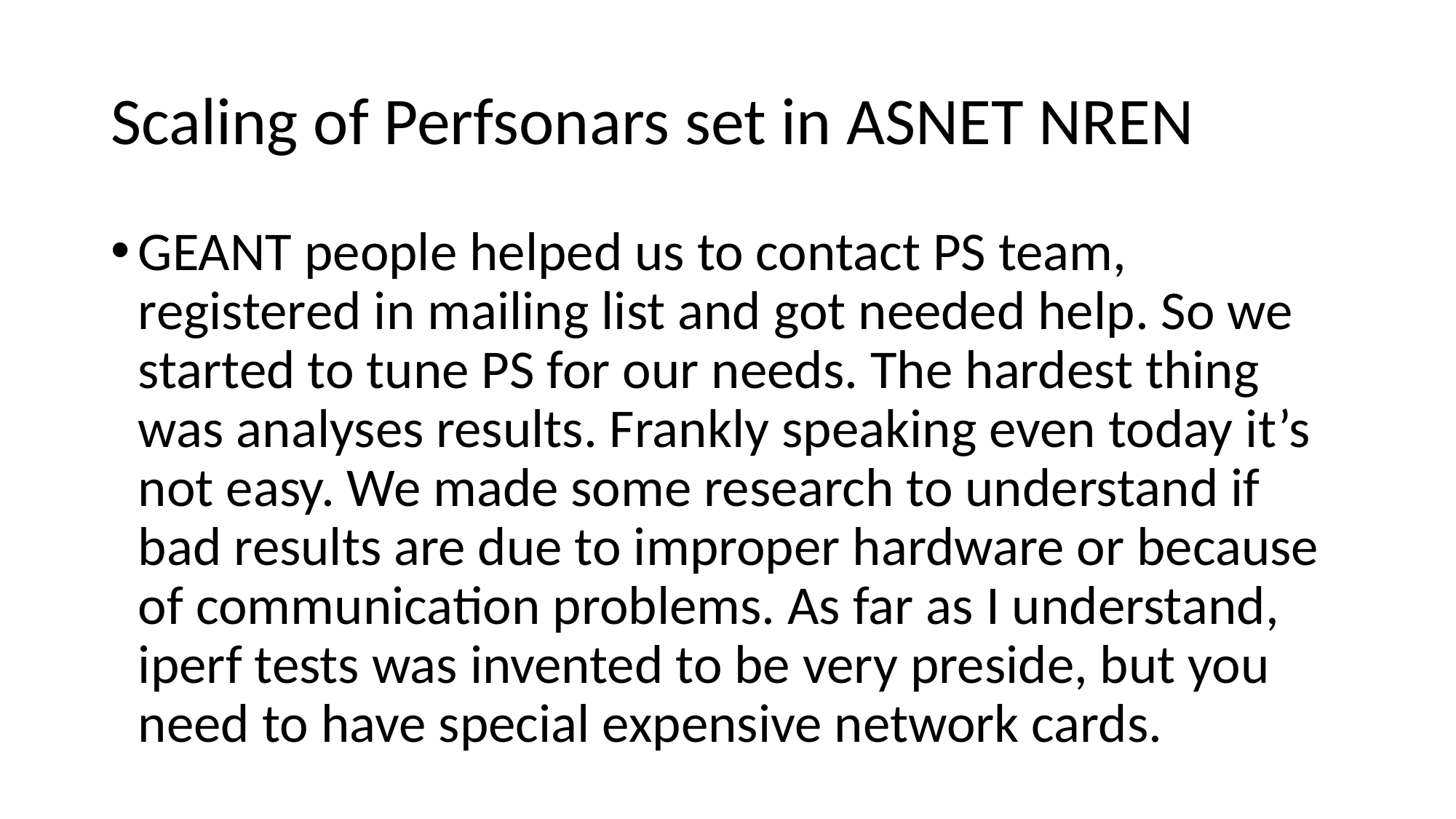

# Scaling of Perfsonars set in ASNET NREN
GEANT people helped us to contact PS team, registered in mailing list and got needed help. So we started to tune PS for our needs. The hardest thing was analyses results. Frankly speaking even today it’s not easy. We made some research to understand if bad results are due to improper hardware or because of communication problems. As far as I understand, iperf tests was invented to be very preside, but you need to have special expensive network cards.